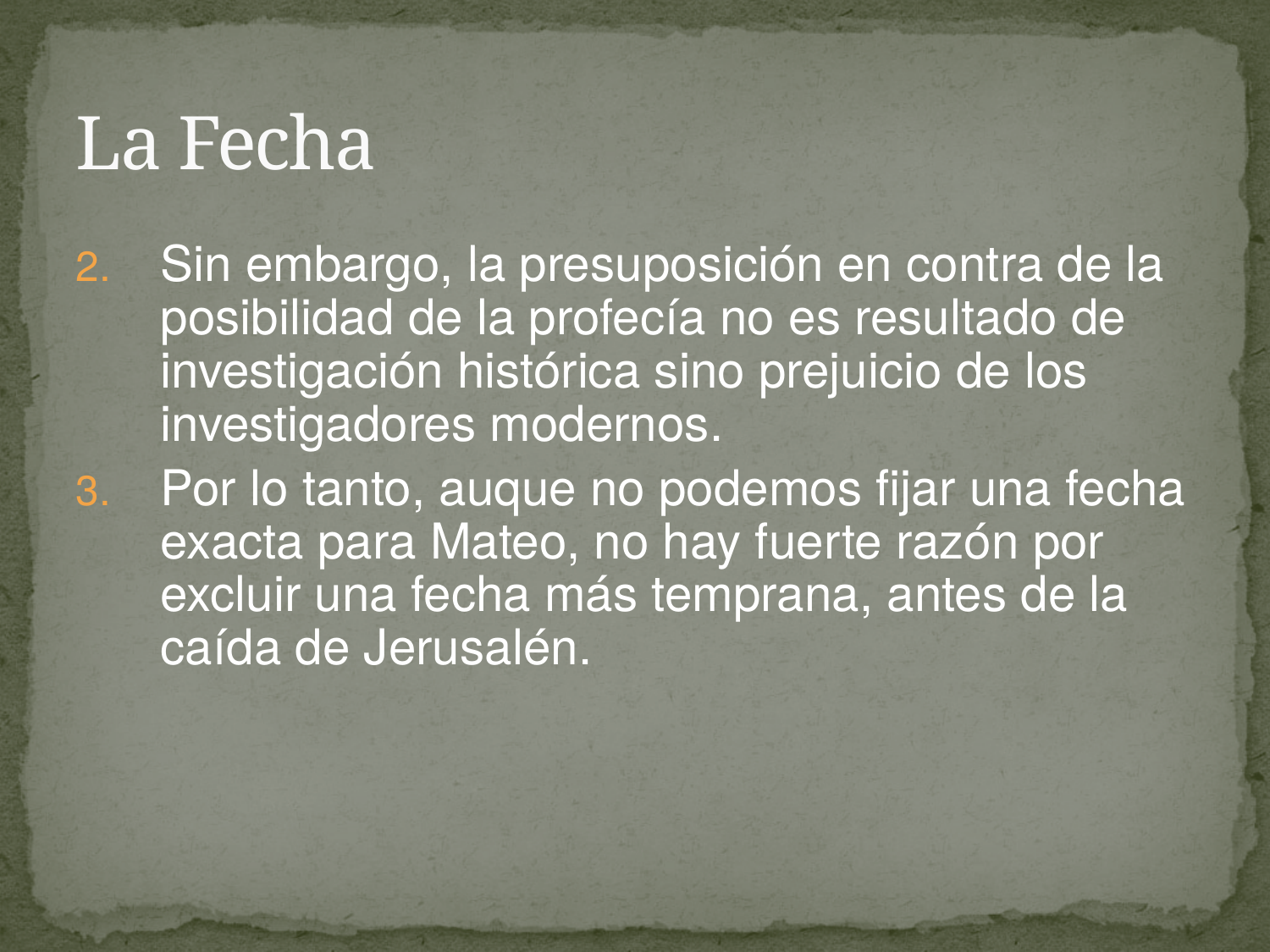

# La Fecha
Sin embargo, la presuposición en contra de la posibilidad de la profecía no es resultado de investigación histórica sino prejuicio de los investigadores modernos.
Por lo tanto, auque no podemos fijar una fecha exacta para Mateo, no hay fuerte razón por excluir una fecha más temprana, antes de la caída de Jerusalén.